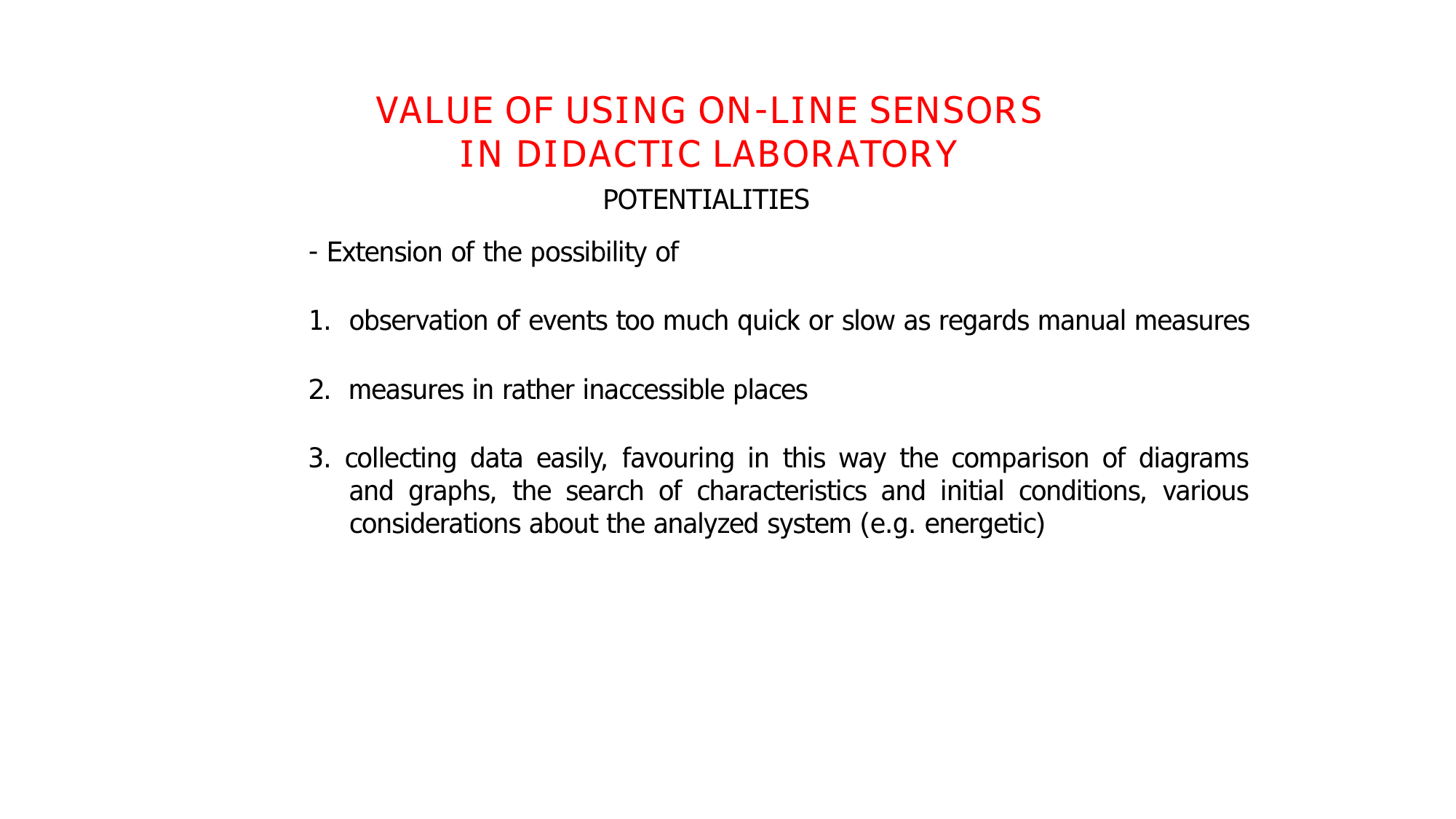

VALUE OF USING ON-LINE SENSORS IN DIDACTIC LABORATORY
POTENTIALITIES
- Extension of the possibility of
observation of events too much quick or slow as regards manual measures
2.  measures in rather inaccessible places
3. collecting data easily, favouring in this way the comparison of diagrams and graphs, the search of characteristics and initial conditions, various considerations about the analyzed system (e.g. energetic)